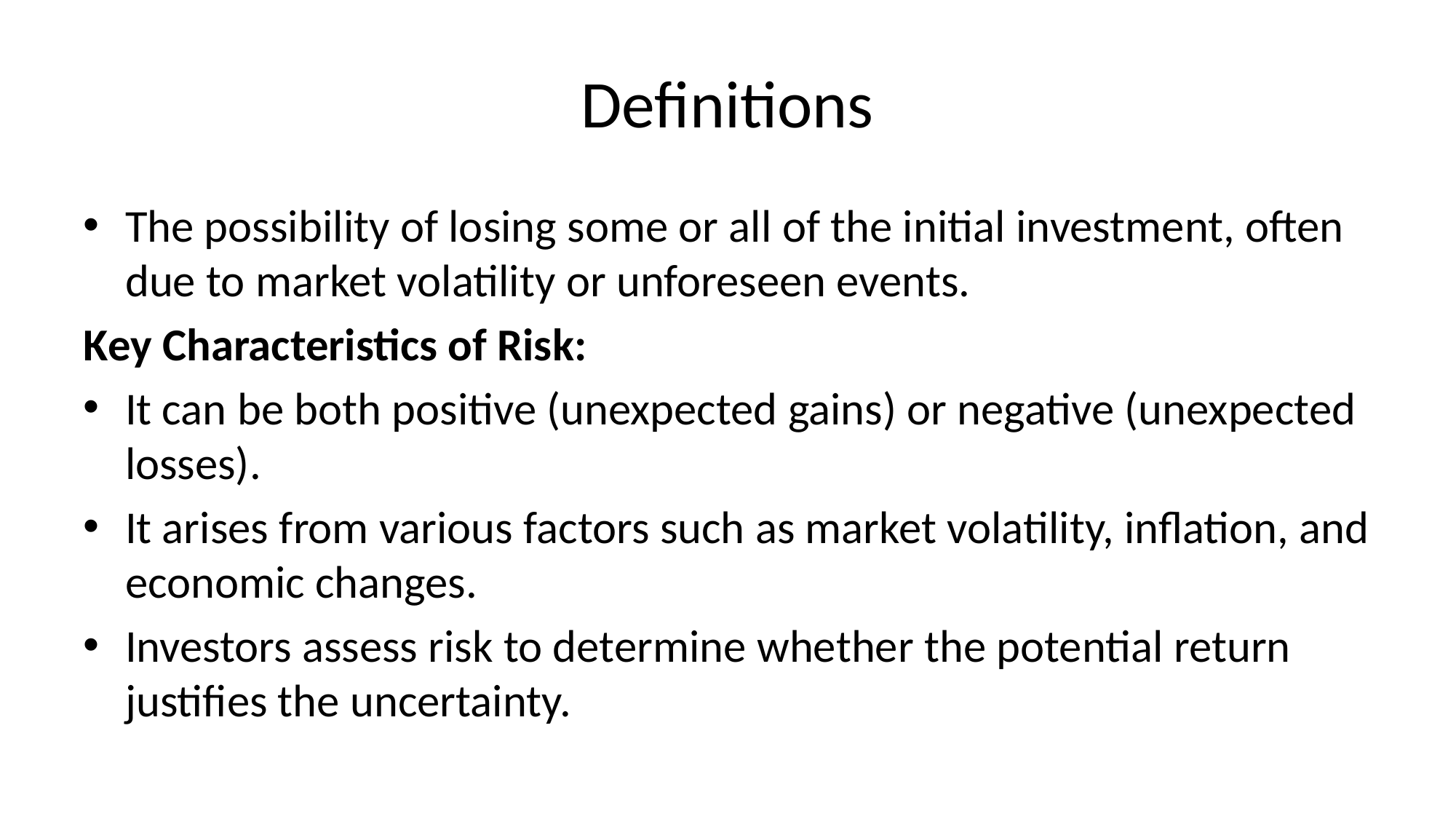

# Definitions
The possibility of losing some or all of the initial investment, often due to market volatility or unforeseen events.
Key Characteristics of Risk:
	It can be both positive (unexpected gains) or negative (unexpected losses).
It arises from various factors such as market volatility, inflation, and economic changes.
Investors assess risk to determine whether the potential return justifies the uncertainty.